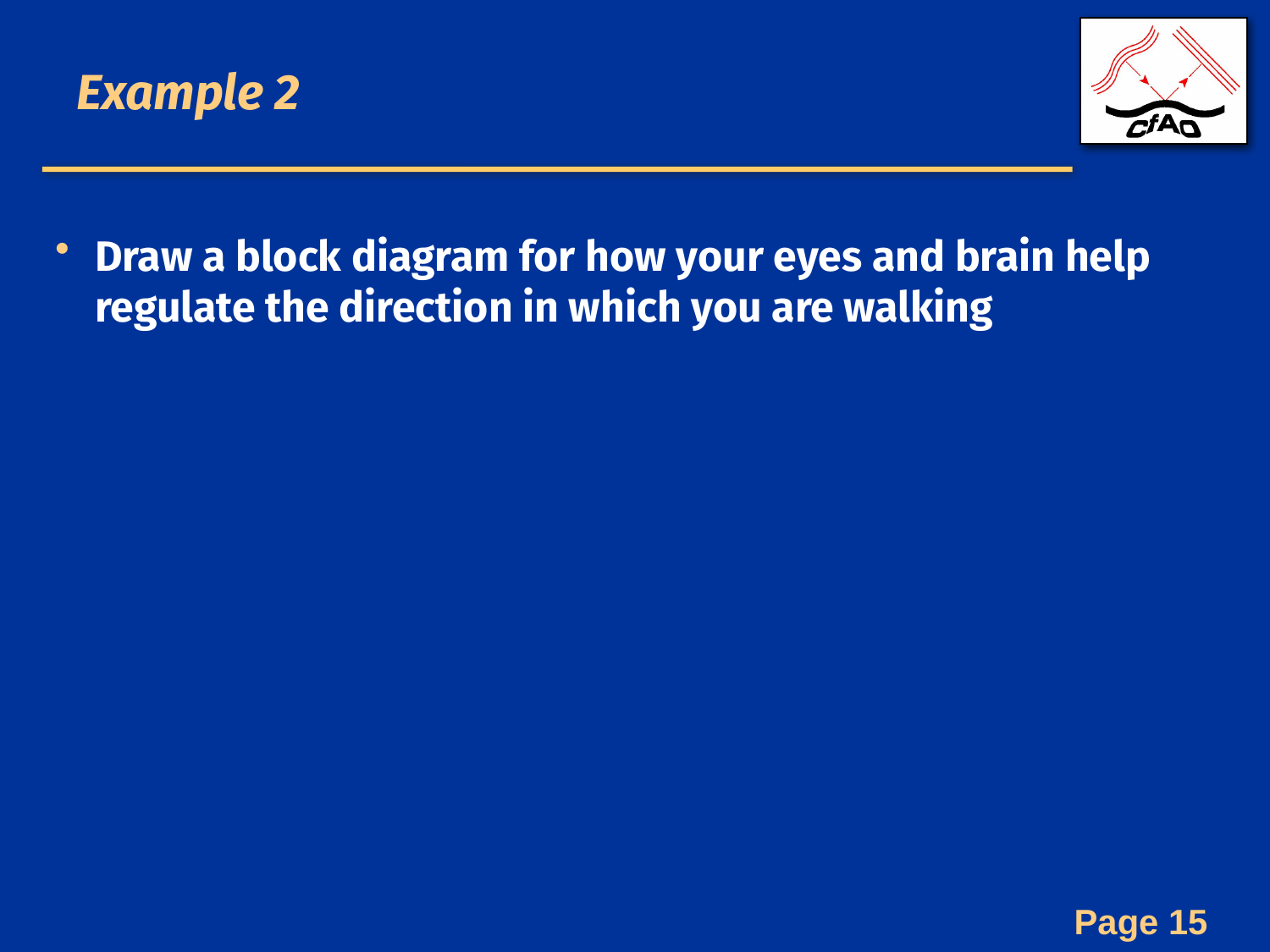

# Example 2
Draw a block diagram for how your eyes and brain help regulate the direction in which you are walking